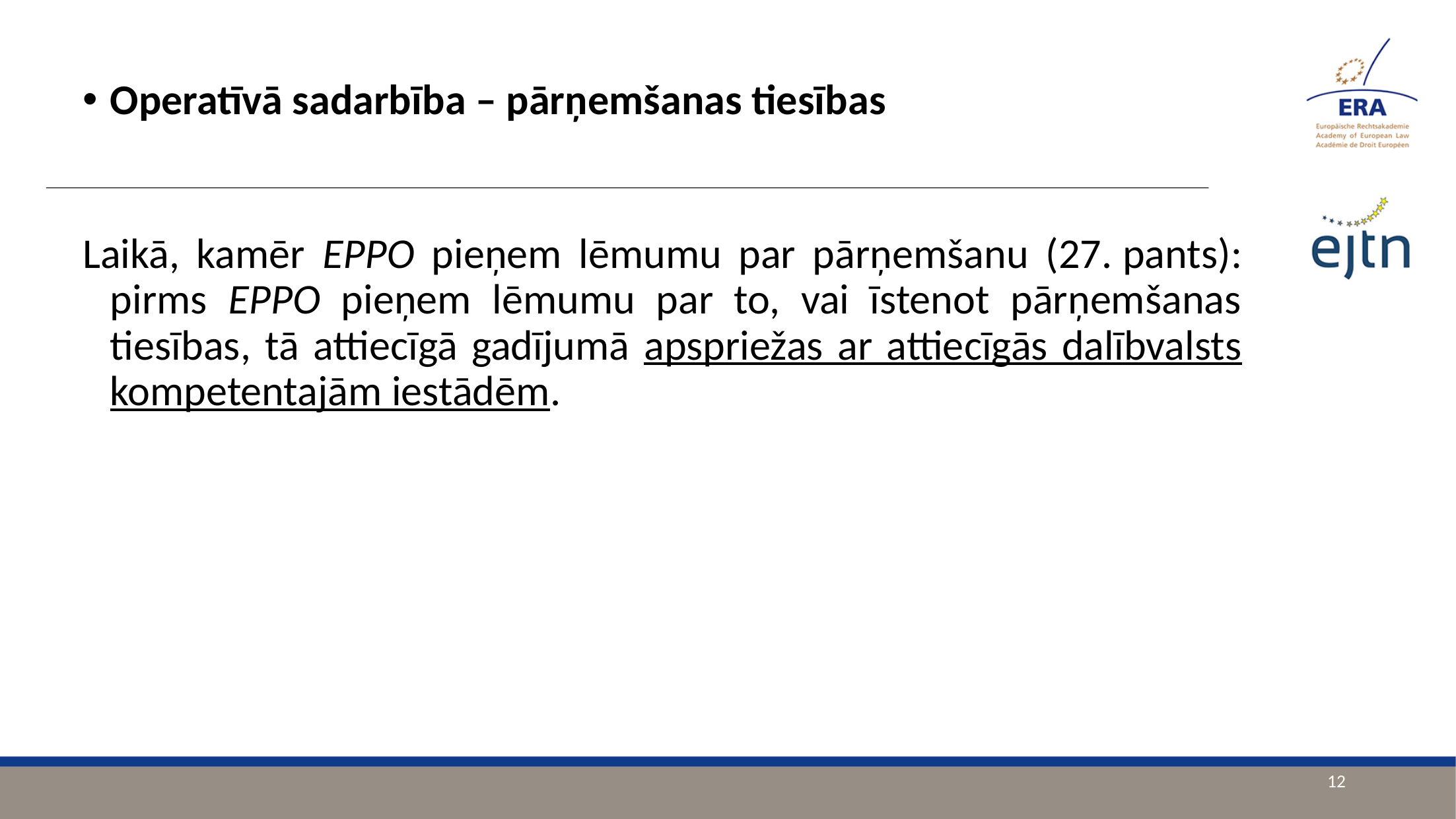

Operatīvā sadarbība – pārņemšanas tiesības
Laikā, kamēr EPPO pieņem lēmumu par pārņemšanu (27. pants): pirms EPPO pieņem lēmumu par to, vai īstenot pārņemšanas tiesības, tā attiecīgā gadījumā apspriežas ar attiecīgās dalībvalsts kompetentajām iestādēm.
12